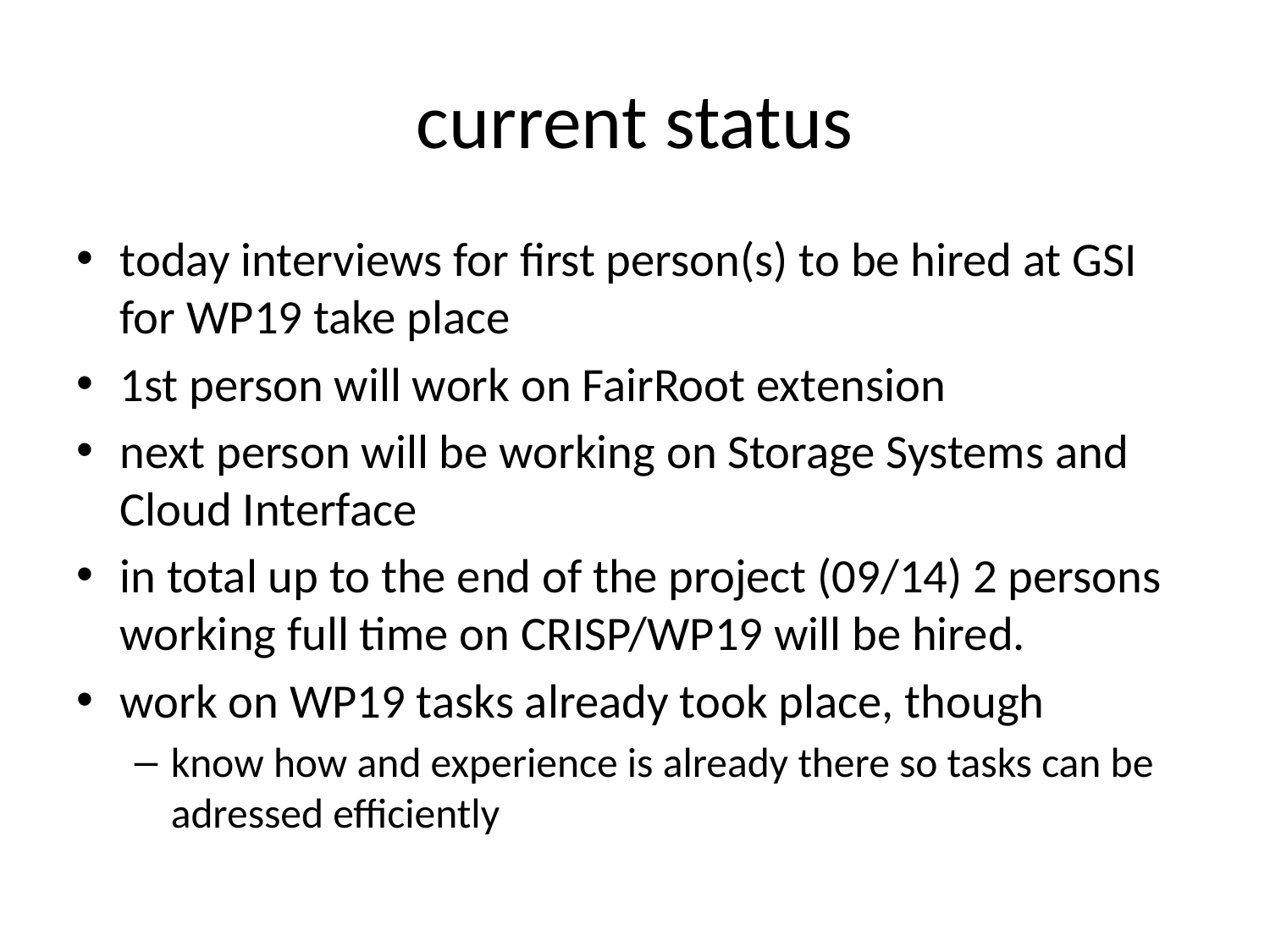

# current status
today interviews for first person(s) to be hired at GSI for WP19 take place
1st person will work on FairRoot extension
next person will be working on Storage Systems and Cloud Interface
in total up to the end of the project (09/14) 2 persons working full time on CRISP/WP19 will be hired.
work on WP19 tasks already took place, though
know how and experience is already there so tasks can be adressed efficiently